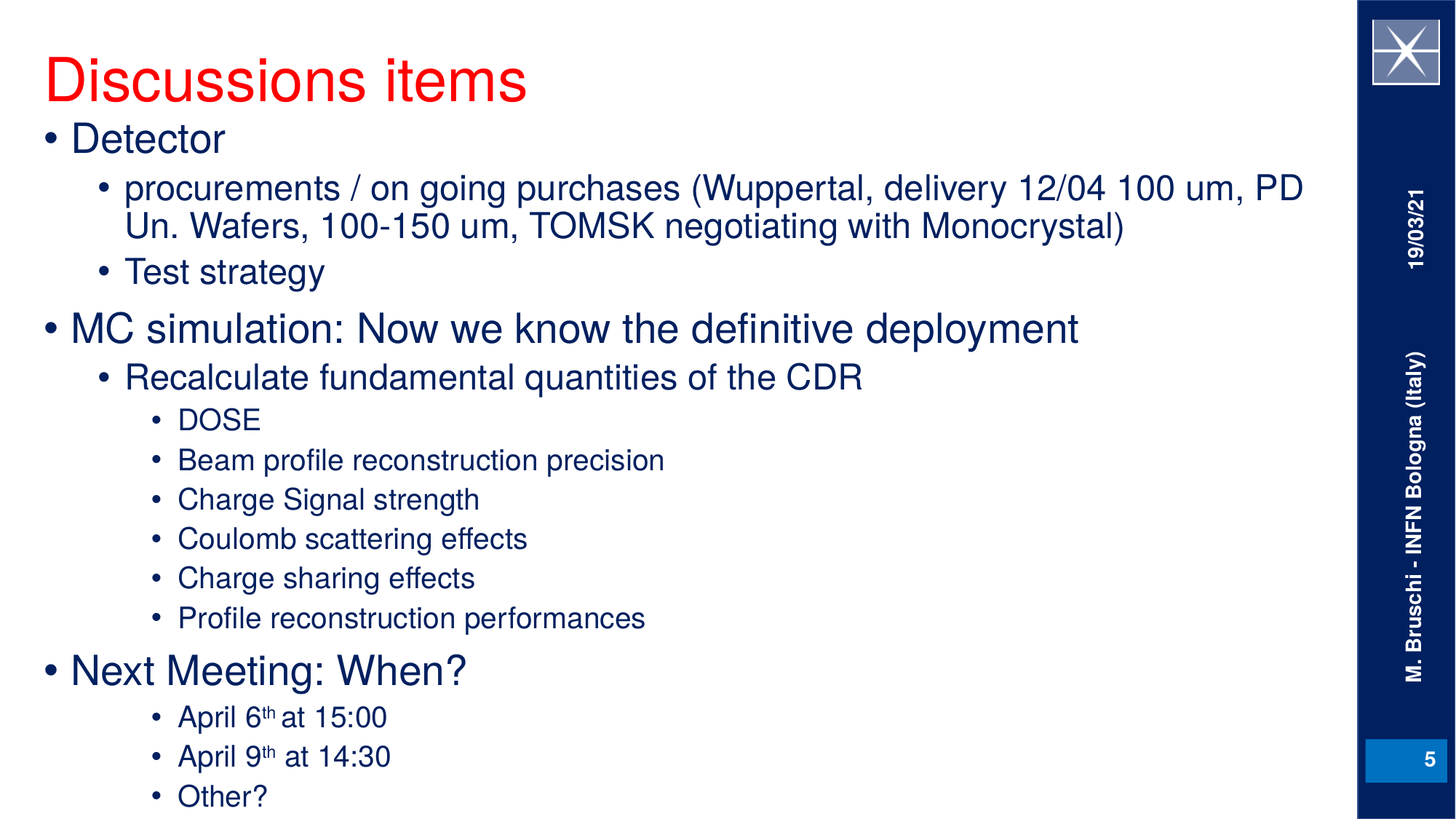

# Discussions items
Detector
procurements / on going purchases (Wuppertal, delivery 12/04 100 um, PD Un. Wafers, 100-150 um, TOMSK negotiating with Monocrystal)
Test strategy
MC simulation: Now we know the definitive deployment
Recalculate fundamental quantities of the CDR
DOSE
Beam profile reconstruction precision
Charge Signal strength
Coulomb scattering effects
Charge sharing effects
Profile reconstruction performances
Next Meeting: When?
April 6th at 15:00
April 9th at 14:30
Other?
19/03/21
M. Bruschi - INFN Bologna (Italy)
5